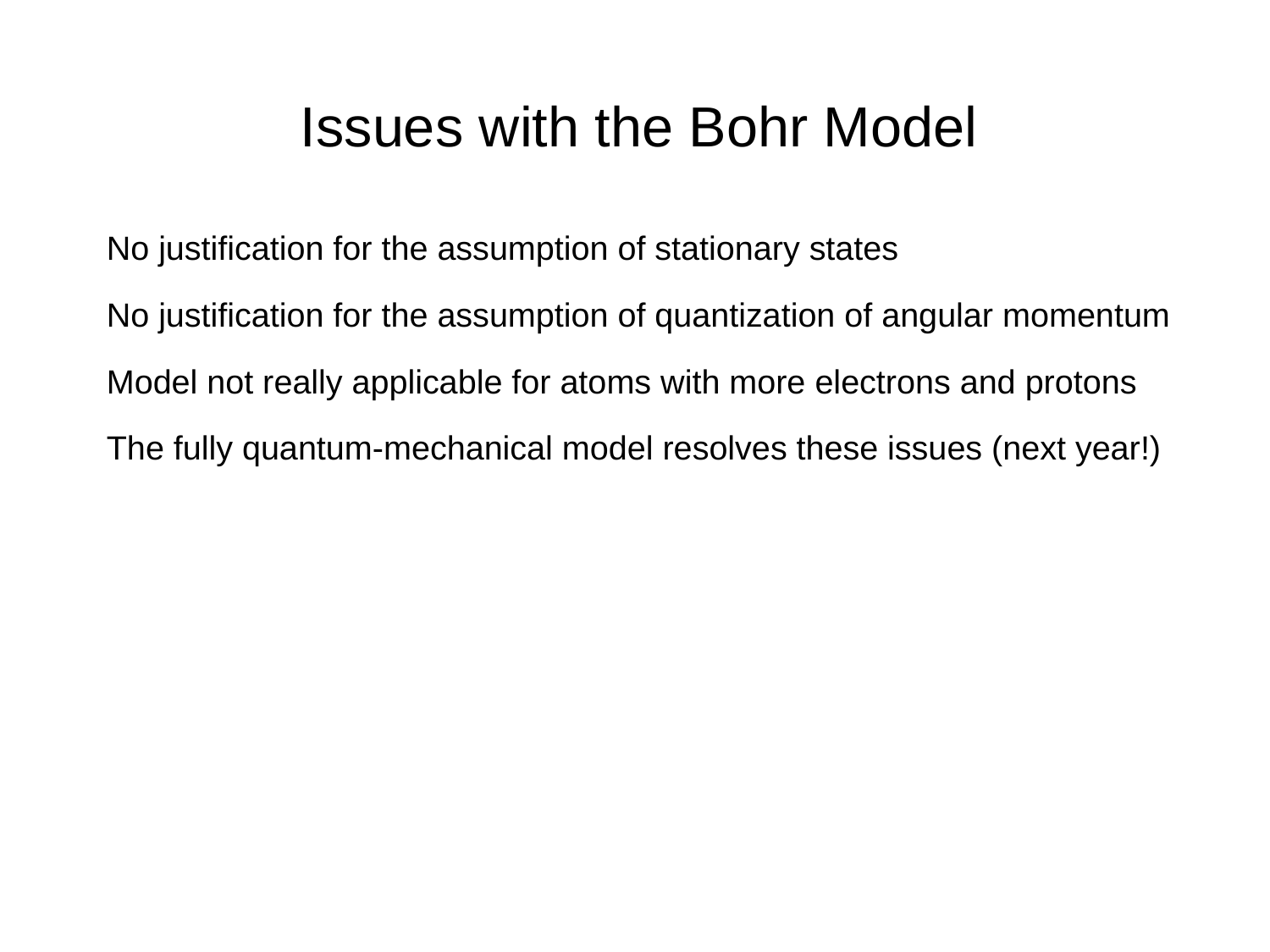

Issues with the Bohr Model
No justification for the assumption of stationary states
No justification for the assumption of quantization of angular momentum
Model not really applicable for atoms with more electrons and protons
The fully quantum-mechanical model resolves these issues (next year!)